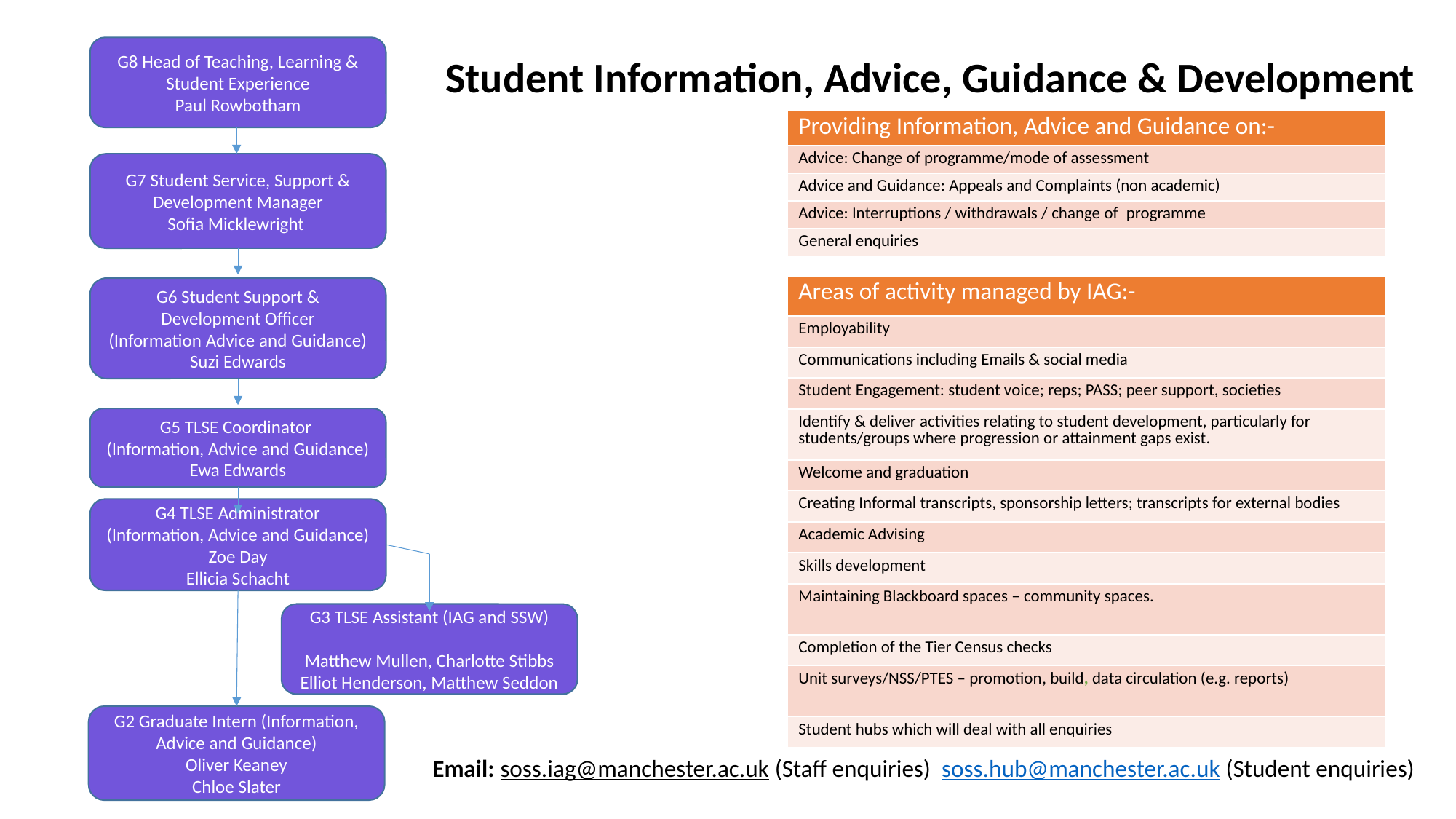

Student Information, Advice, Guidance & Development
G8 Head of Teaching, Learning & Student Experience
Paul Rowbotham
| Providing Information, Advice and Guidance on:- |
| --- |
| Advice: Change of programme/mode of assessment |
| Advice and Guidance: Appeals and Complaints (non academic) |
| Advice: Interruptions / withdrawals / change of  programme |
| General enquiries |
G7 Student Service, Support & Development Manager
Sofia Micklewright
| Areas of activity managed by IAG:- |
| --- |
| Employability |
| Communications including Emails & social media |
| Student Engagement: student voice; reps; PASS; peer support, societies |
| Identify & deliver activities relating to student development, particularly for students/groups where progression or attainment gaps exist. |
| Welcome and graduation |
| Creating Informal transcripts, sponsorship letters; transcripts for external bodies |
| Academic Advising |
| Skills development |
| Maintaining Blackboard spaces – community spaces. |
| Completion of the Tier Census checks |
| Unit surveys/NSS/PTES – promotion, build, data circulation (e.g. reports) |
| Student hubs which will deal with all enquiries |
G6 Student Support & Development Officer
(Information Advice and Guidance)
Suzi Edwards
G5 TLSE Coordinator
(Information, Advice and Guidance)
Ewa Edwards
G4 TLSE Administrator
(Information, Advice and Guidance)
Zoe Day
Ellicia Schacht
G3 TLSE Assistant (IAG and SSW)

Matthew Mullen, Charlotte Stibbs
Elliot Henderson, Matthew Seddon
G2 Graduate Intern (Information, Advice and Guidance)
Oliver Keaney
Chloe Slater
 Email: soss.iag@manchester.ac.uk (Staff enquiries)  soss.hub@manchester.ac.uk (Student enquiries)